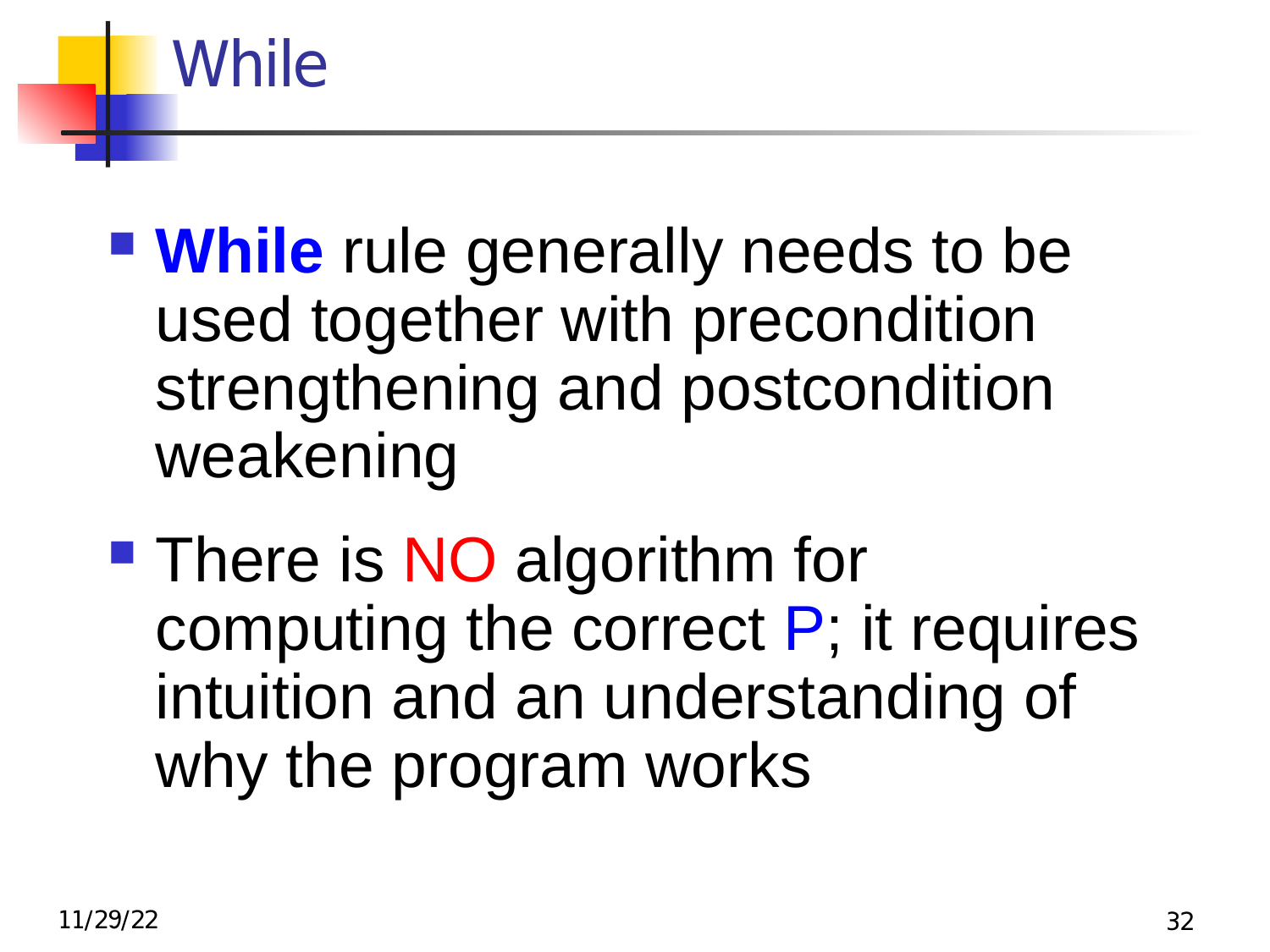

# While
While rule generally needs to be used together with precondition strengthening and postcondition weakening

There is NO algorithm for computing the correct P; it requires intuition and an understanding of why the program works
11/29/22
32